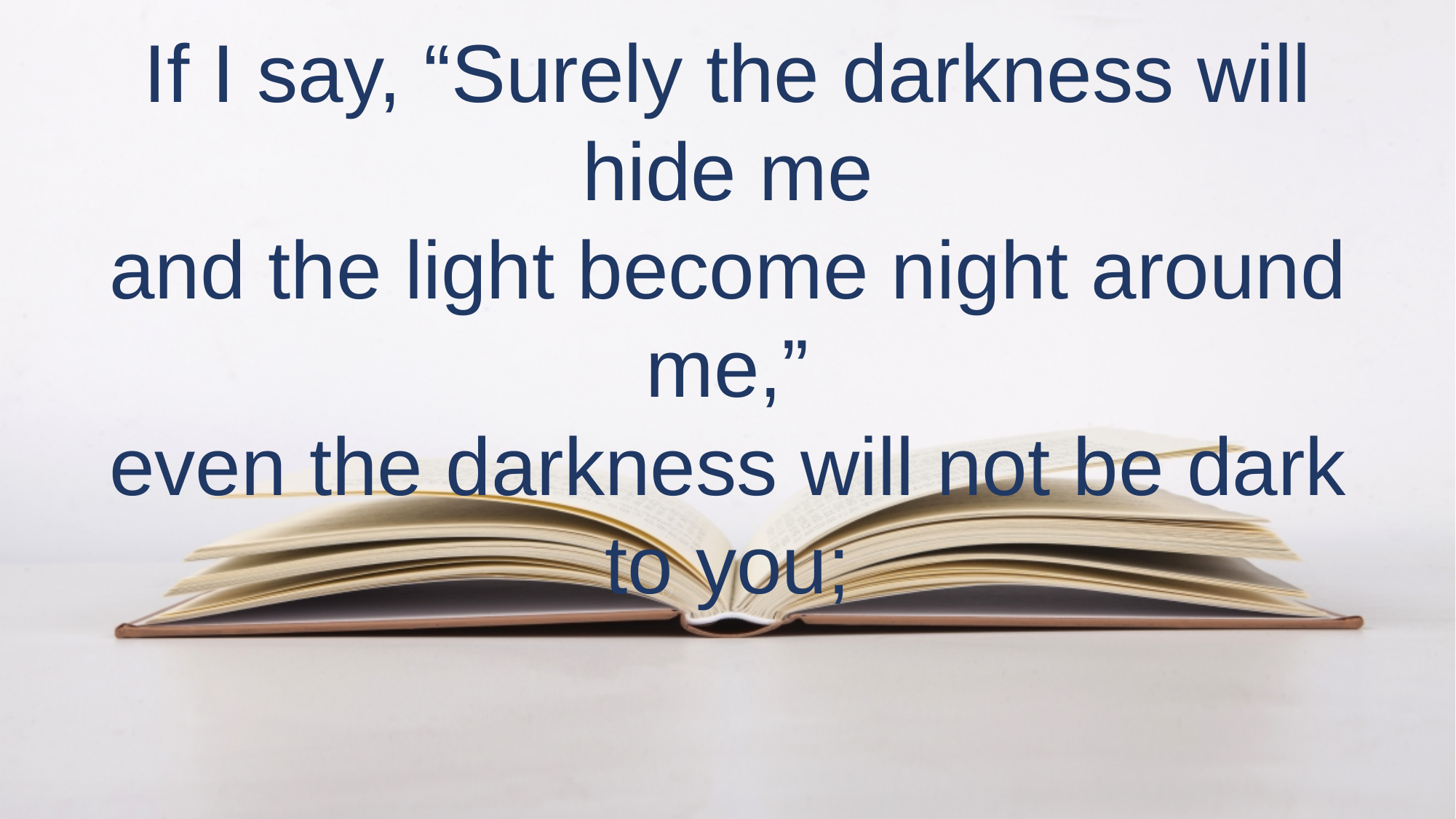

If I say, “Surely the darkness will hide me
and the light become night around me,”
even the darkness will not be dark to you;